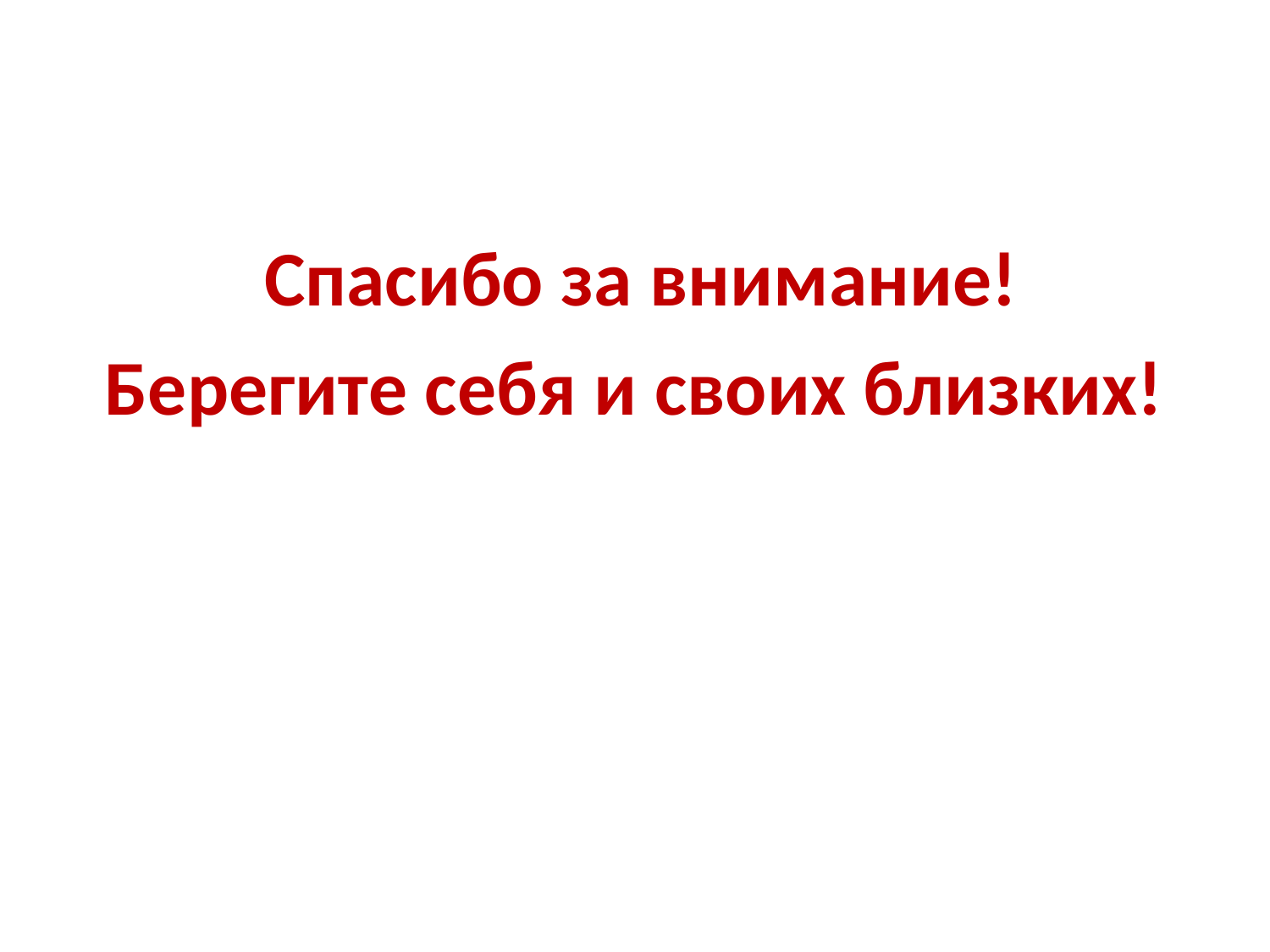

#
 Спасибо за внимание!
Берегите себя и своих близких!